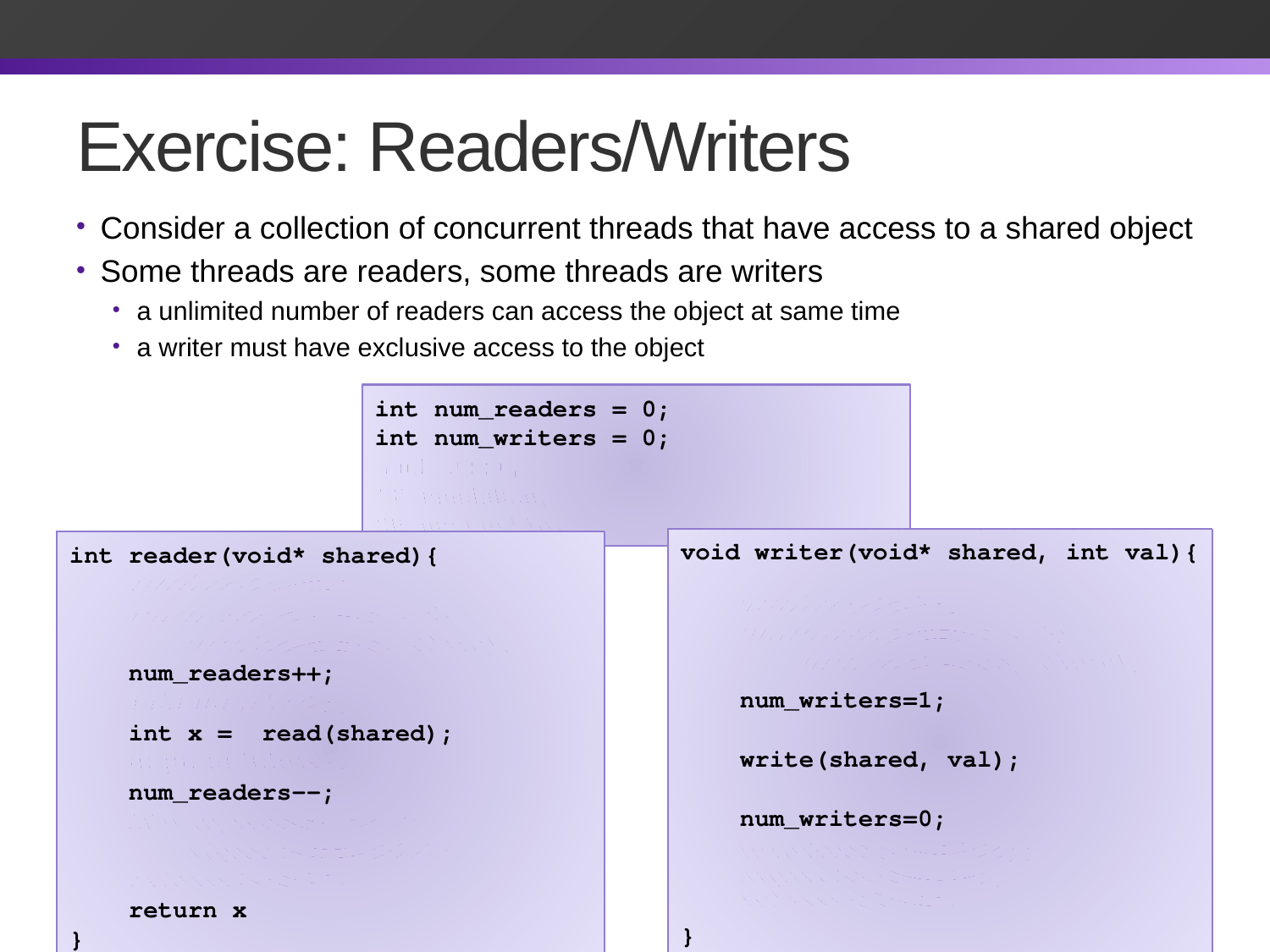

# Exercise: Readers/Writers
Consider a collection of concurrent threads that have access to a shared object
Some threads are readers, some threads are writers
a unlimited number of readers can access the object at same time
a writer must have exclusive access to the object
int num_readers = 0;
int num_writers = 0;
Lock lock;
CV readable;
CV writeable;
int num_readers = 0;
int num_writers = 0;

void writer(void* shared, int val){

    num_writers=1;

    write(shared, val);

    num_writers=0;

}
void writer(void* shared, int val){

    num_writers=1;

    write(shared, val);

    num_writers=0;

}
int reader(void* shared){

    num_readers++;

    int x =  read(shared);

    num_readers--;

    return x
}
int reader(void* shared){

    num_readers++;

    int x =  read(shared);

    num_readers--;

    return x
}
acquire(&lock);

release(&lock);

acquire(&lock);

release(&lock);
acquire(&lock);

release(&lock);
while(num_writers > 0)
    wait(readable, &lock);
while(num_readers > 0)
    wait(writeable, &lock);
if(num_readers == 0)
    signal(writeable);
broadcast(readable);
signal(writeable);